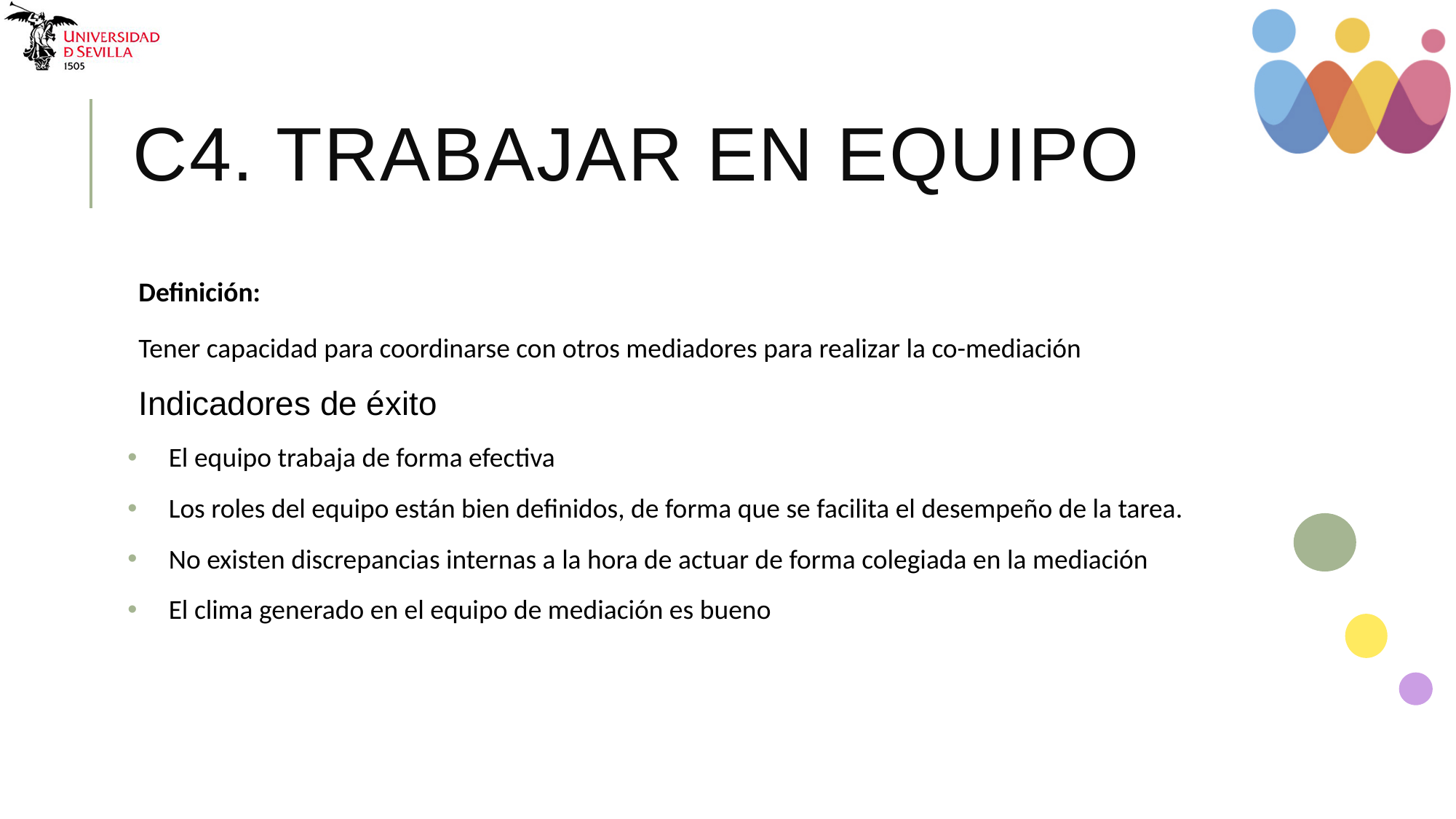

# C4. Trabajar en equipo
Definición:
Tener capacidad para coordinarse con otros mediadores para realizar la co-mediación
Indicadores de éxito
El equipo trabaja de forma efectiva
Los roles del equipo están bien definidos, de forma que se facilita el desempeño de la tarea.
No existen discrepancias internas a la hora de actuar de forma colegiada en la mediación
El clima generado en el equipo de mediación es bueno